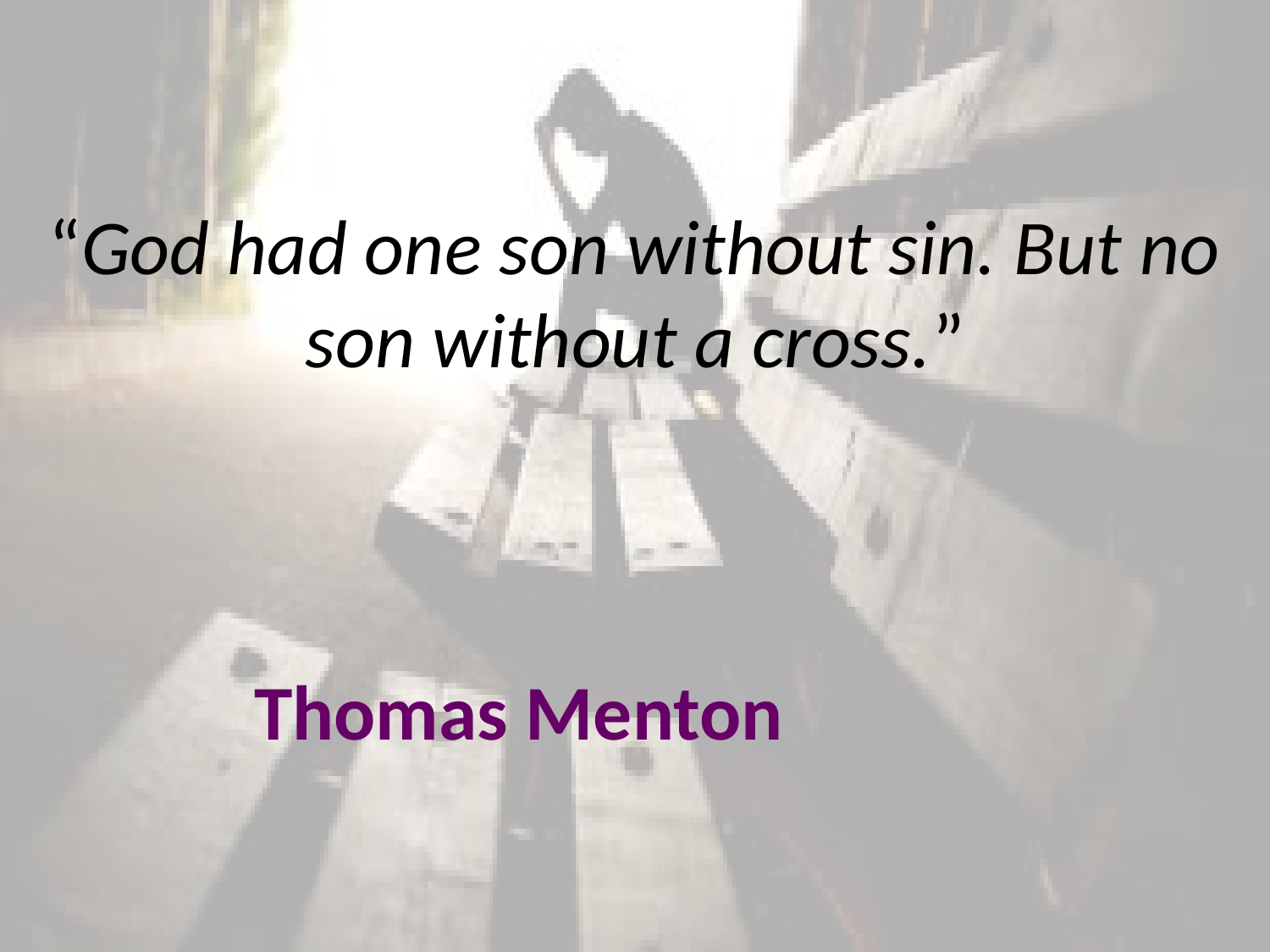

# “God had one son without sin. But no son without a cross.” Thomas Menton